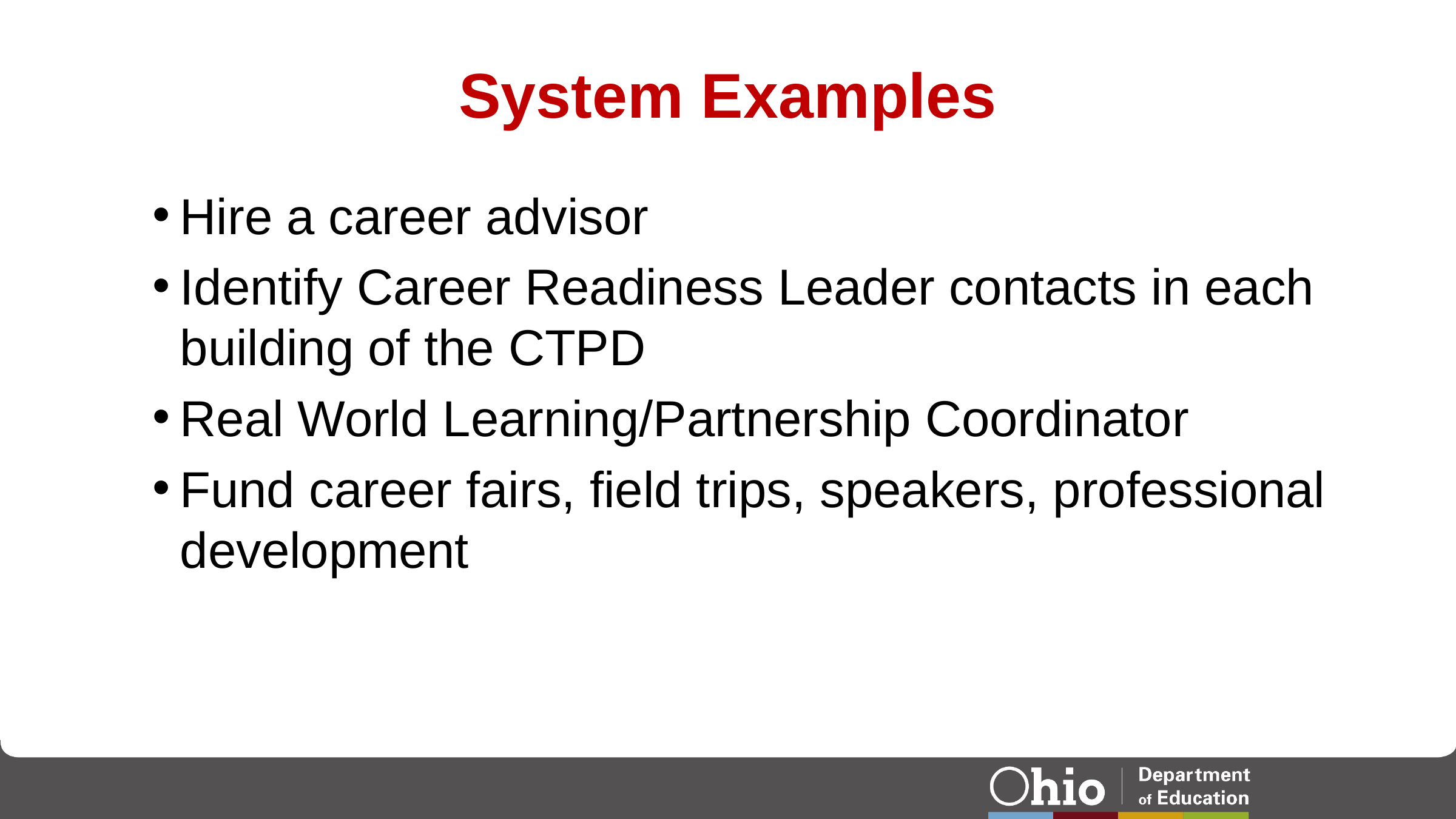

# System Examples
Hire a career advisor
Identify Career Readiness Leader contacts in each building of the CTPD
Real World Learning/Partnership Coordinator
Fund career fairs, field trips, speakers, professional development